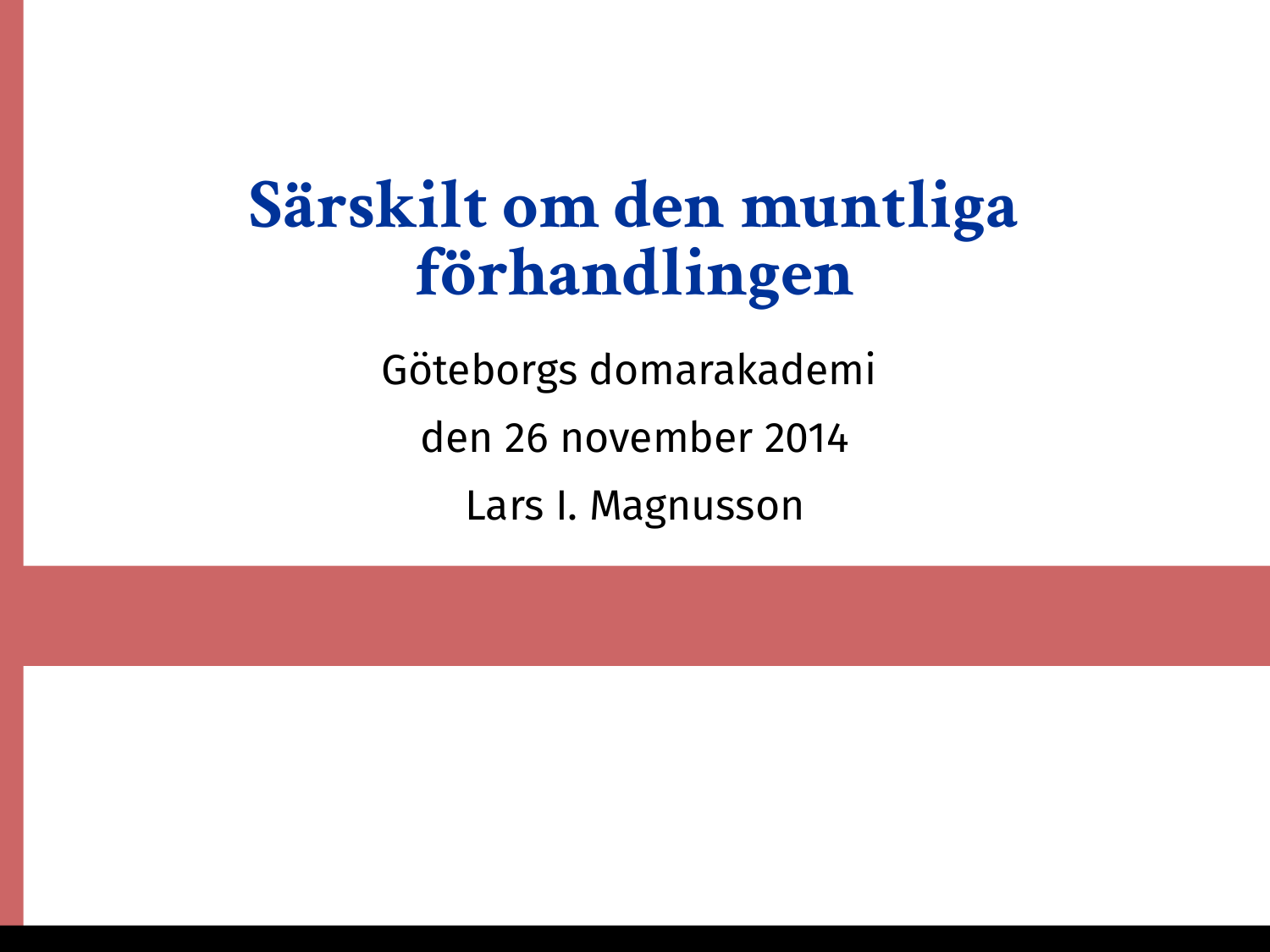

# Särskilt om den muntliga förhandlingen
Göteborgs domarakademi
den 26 november 2014
Lars I. Magnusson